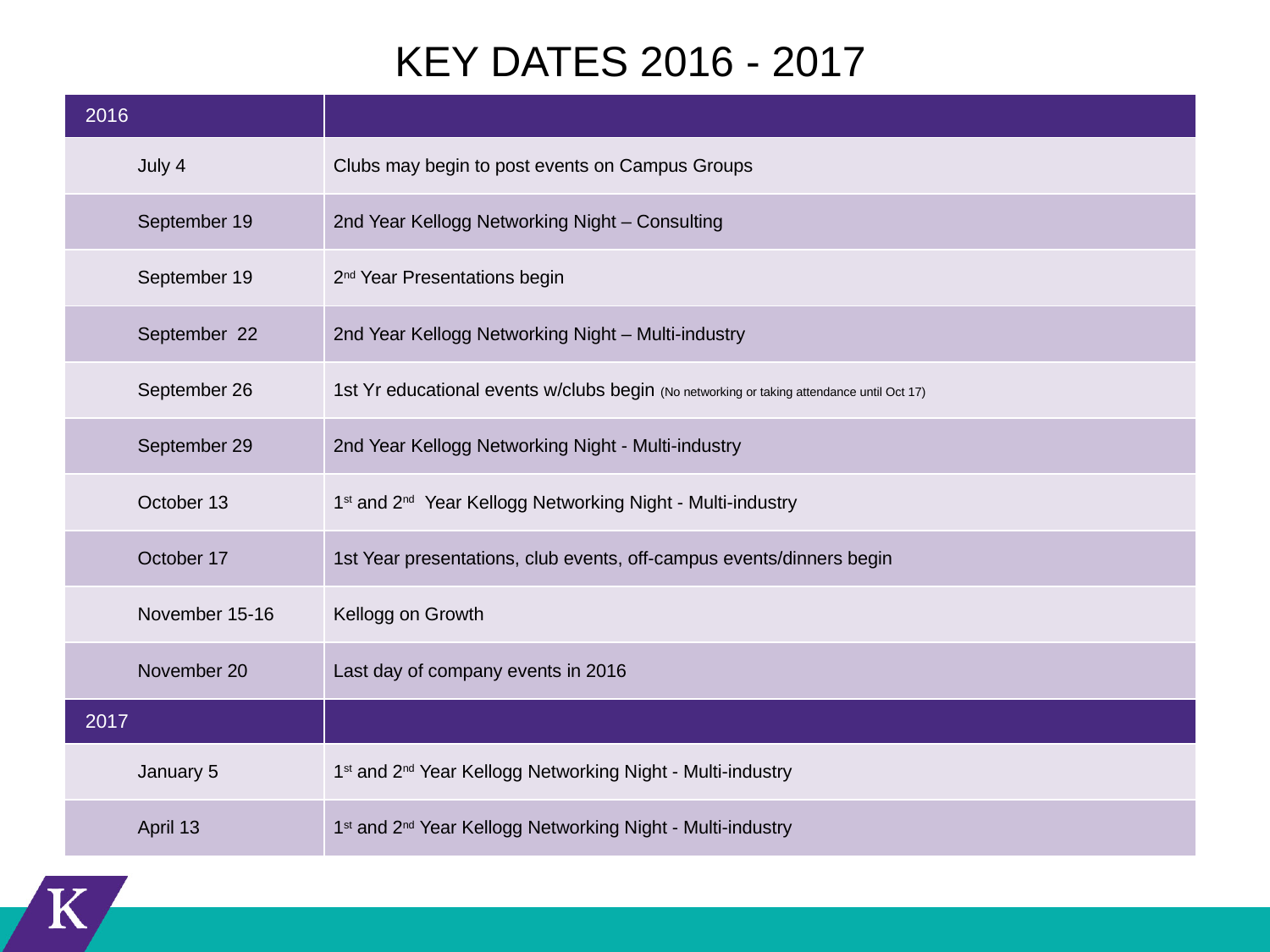

| KEY DATES 2016 - 2017 |  |
| --- | --- |
| 2016 |  |
| July 4 | Clubs may begin to post events on Campus Groups |
| September 19 | 2nd Year Kellogg Networking Night – Consulting |
| September 19 | 2nd Year Presentations begin |
| September 22 | 2nd Year Kellogg Networking Night – Multi-industry |
| September 26 | 1st Yr educational events w/clubs begin (No networking or taking attendance until Oct 17) |
| September 29 | 2nd Year Kellogg Networking Night - Multi-industry |
| October 13 | 1st and 2nd Year Kellogg Networking Night - Multi-industry |
| October 17 | 1st Year presentations, club events, off-campus events/dinners begin |
| November 15-16 | Kellogg on Growth |
| November 20 | Last day of company events in 2016 |
| 2017 |  |
| January 5 | 1st and 2nd Year Kellogg Networking Night - Multi-industry |
| April 13 | 1st and 2nd Year Kellogg Networking Night - Multi-industry |